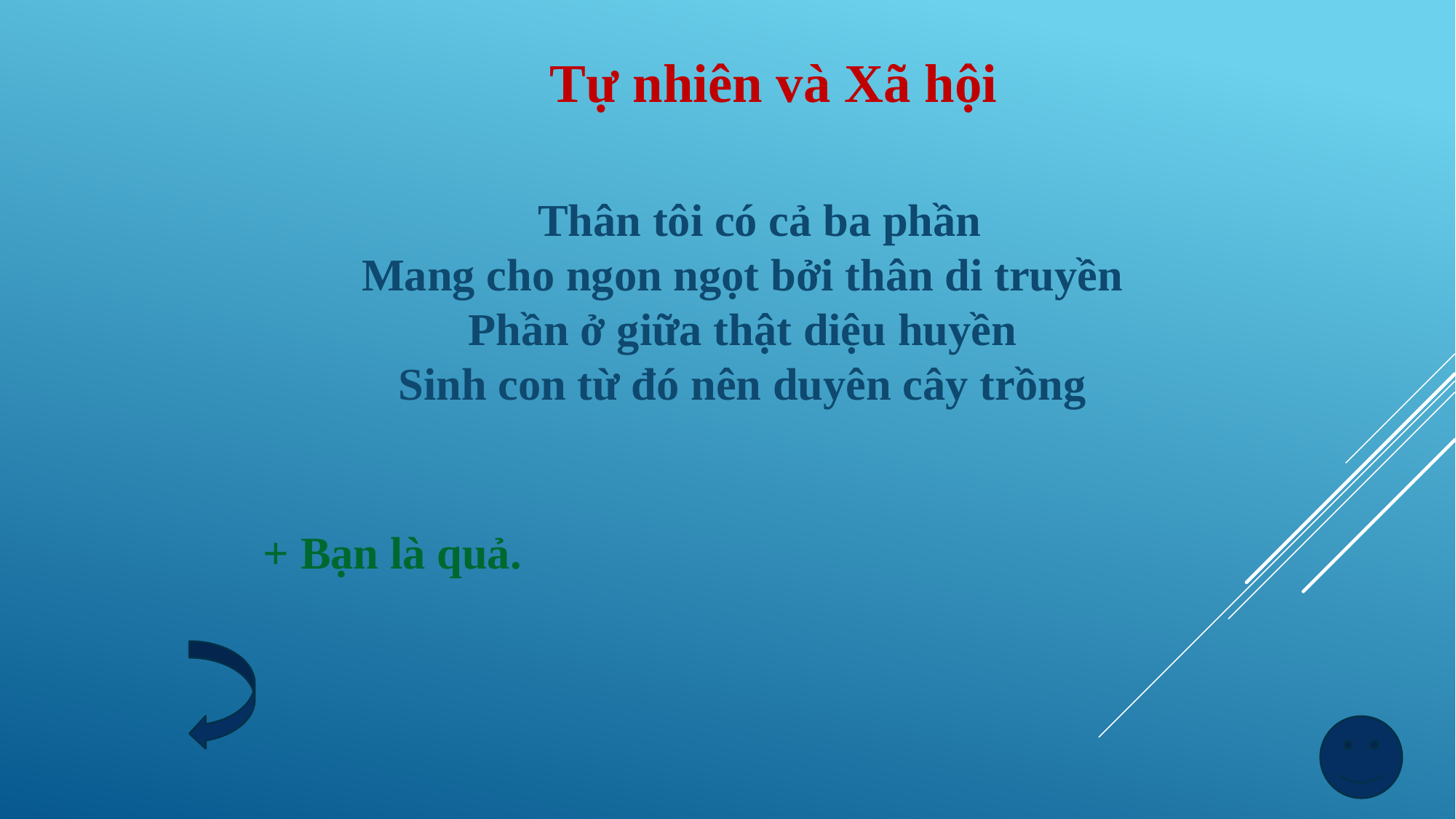

Tự nhiên và Xã hội
    Thân tôi có cả ba phần
Mang cho ngon ngọt bởi thân di truyền
Phần ở giữa thật diệu huyền
Sinh con từ đó nên duyên cây trồng
   + Bạn là quả.